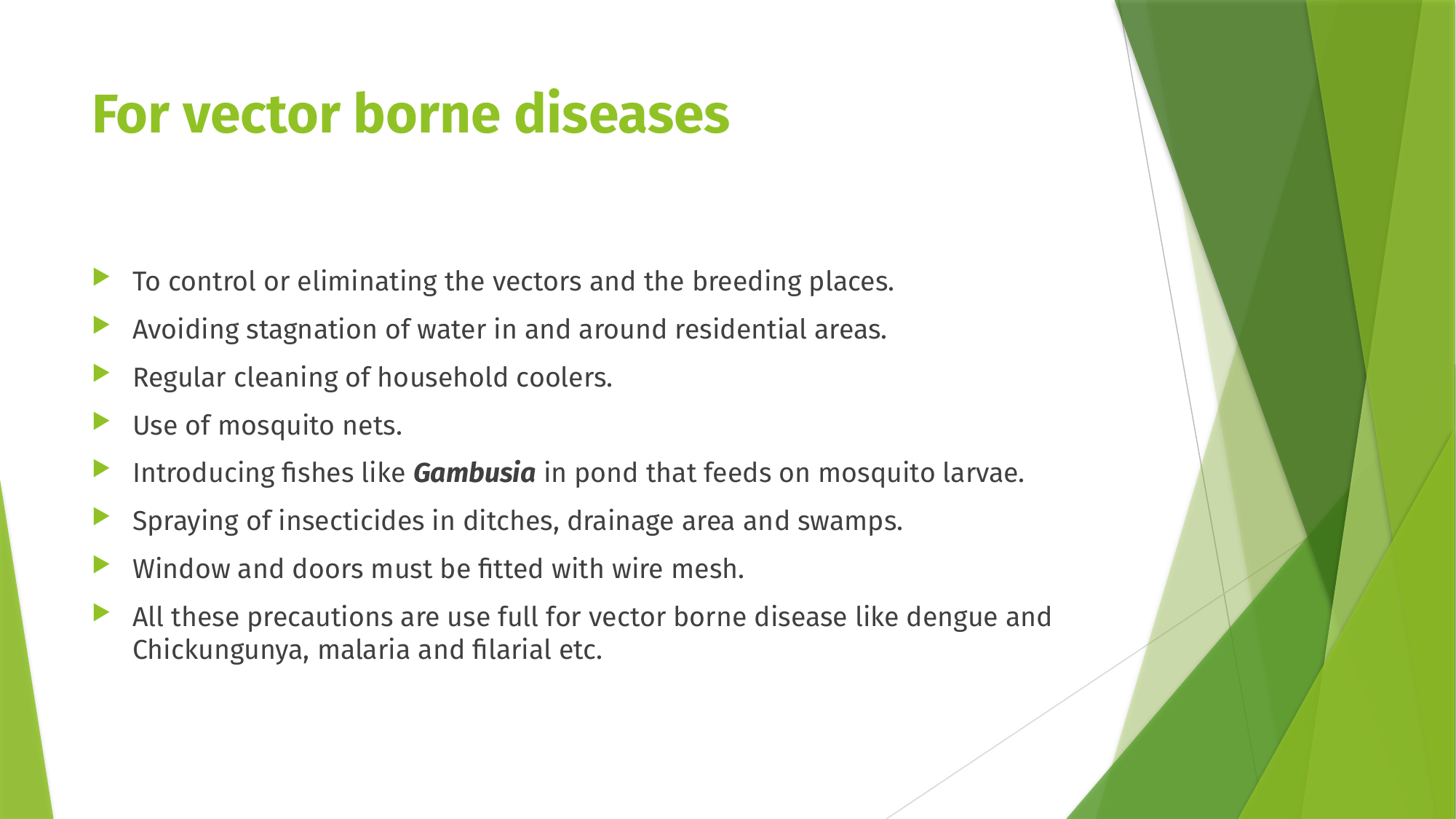

# For vector borne diseases
To control or eliminating the vectors and the breeding places.
Avoiding stagnation of water in and around residential areas.
Regular cleaning of household coolers.
Use of mosquito nets.
Introducing fishes like Gambusia in pond that feeds on mosquito larvae.
Spraying of insecticides in ditches, drainage area and swamps.
Window and doors must be fitted with wire mesh.
All these precautions are use full for vector borne disease like dengue and Chickungunya, malaria and filarial etc.